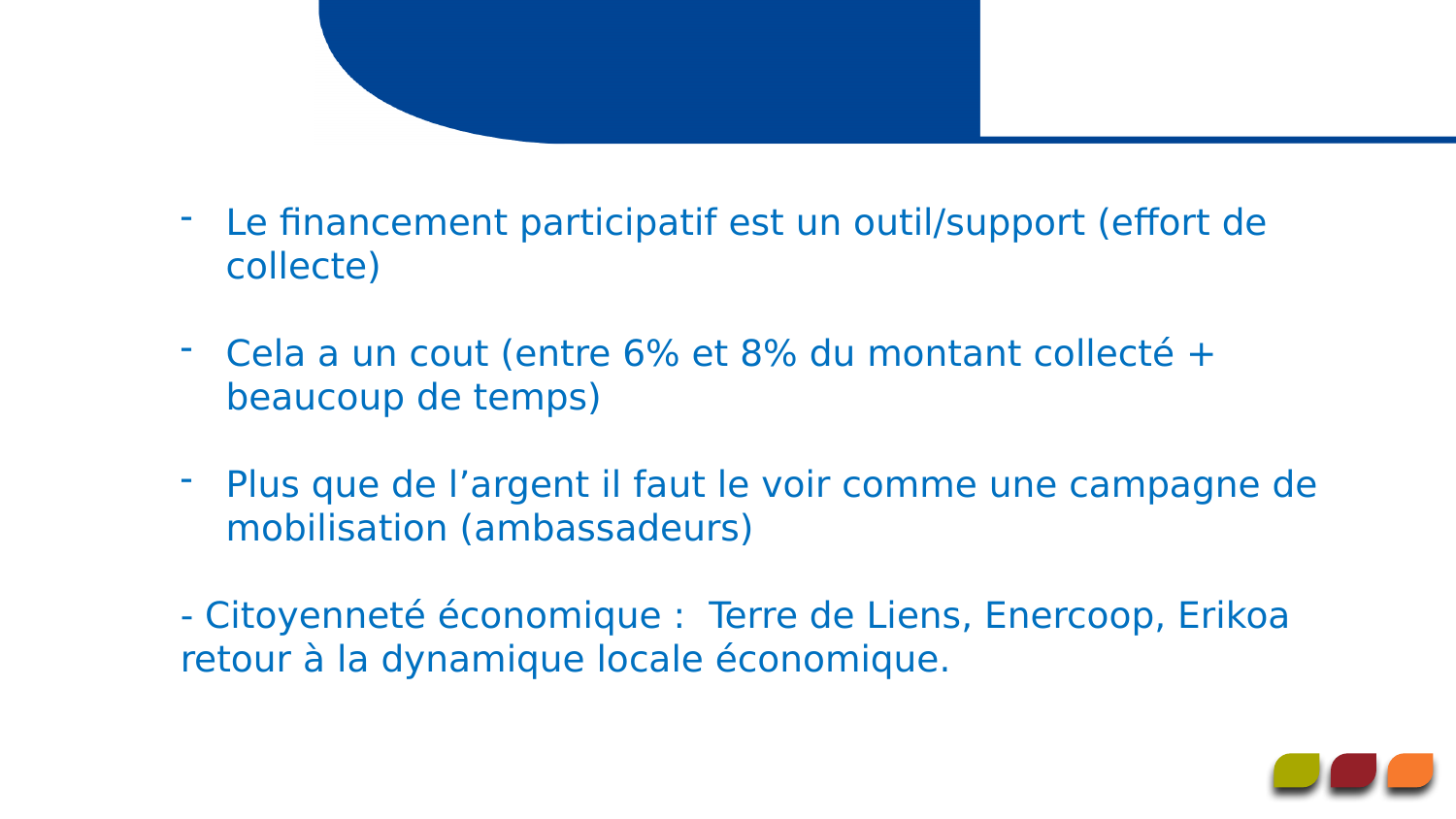

# Finance solidaire

Le financement participatif est un outil/support (effort de collecte)

Cela a un cout (entre 6% et 8% du montant collecté + beaucoup de temps)

Plus que de l’argent il faut le voir comme une campagne de mobilisation (ambassadeurs)

- Citoyenneté économique :  Terre de Liens, Enercoop, Erikoa retour à la dynamique locale économique.